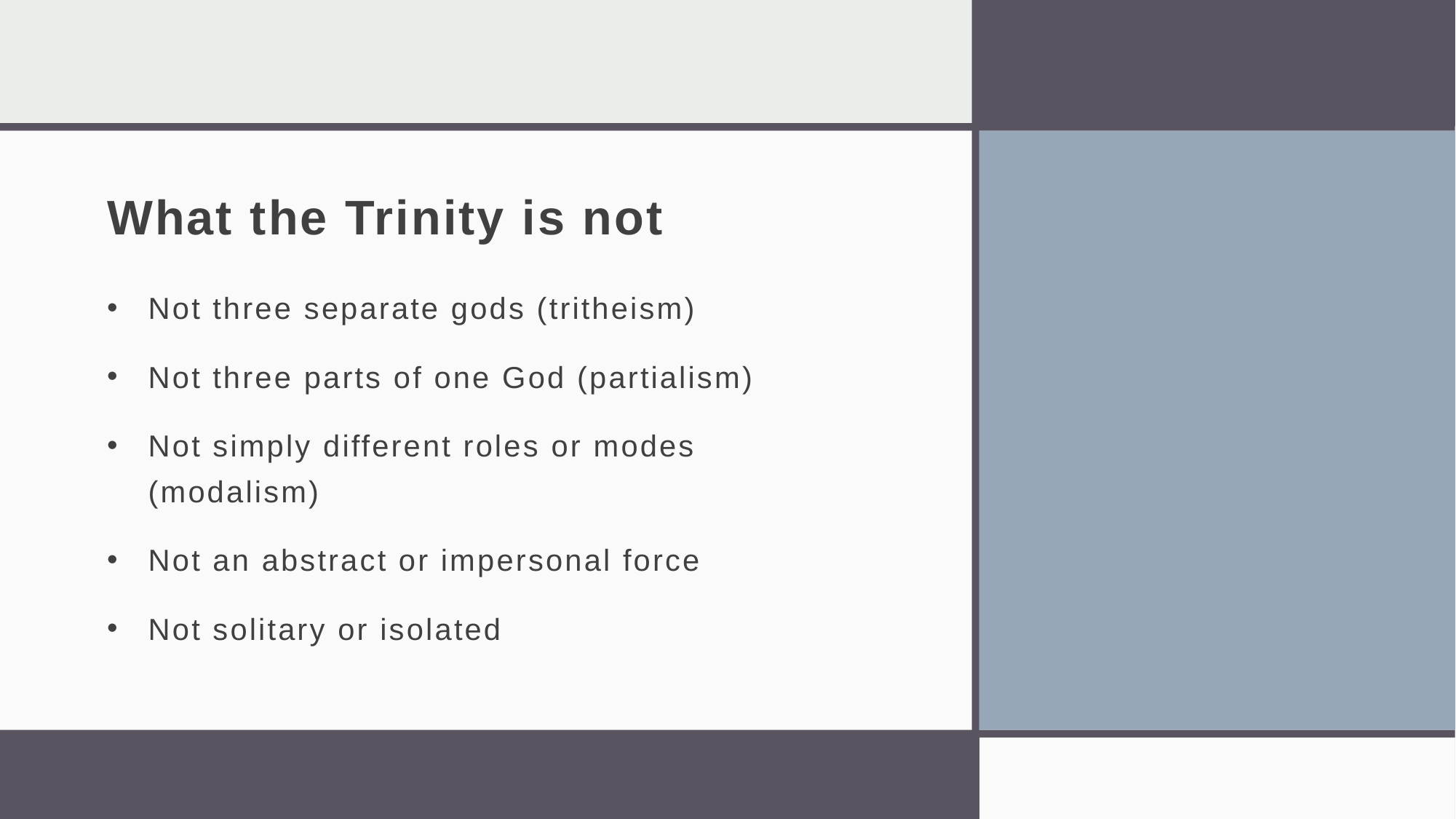

# What the Trinity is not
Not three separate gods (tritheism)
Not three parts of one God (partialism)
Not simply different roles or modes (modalism)
Not an abstract or impersonal force
Not solitary or isolated